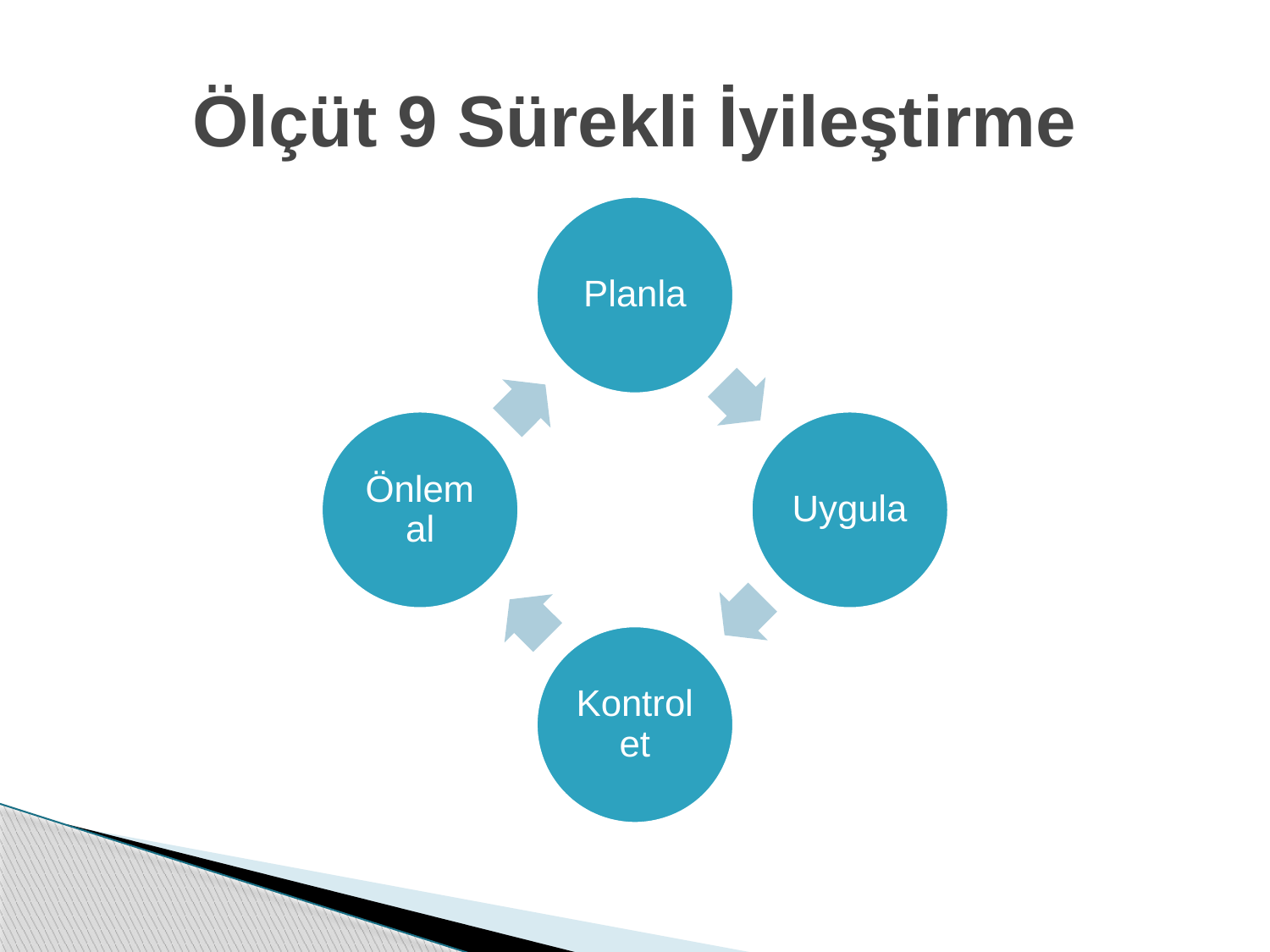

# Ölçüt 9 Sürekli İyileştirme
Planla

Uygula

Kontrol et

Önlem al